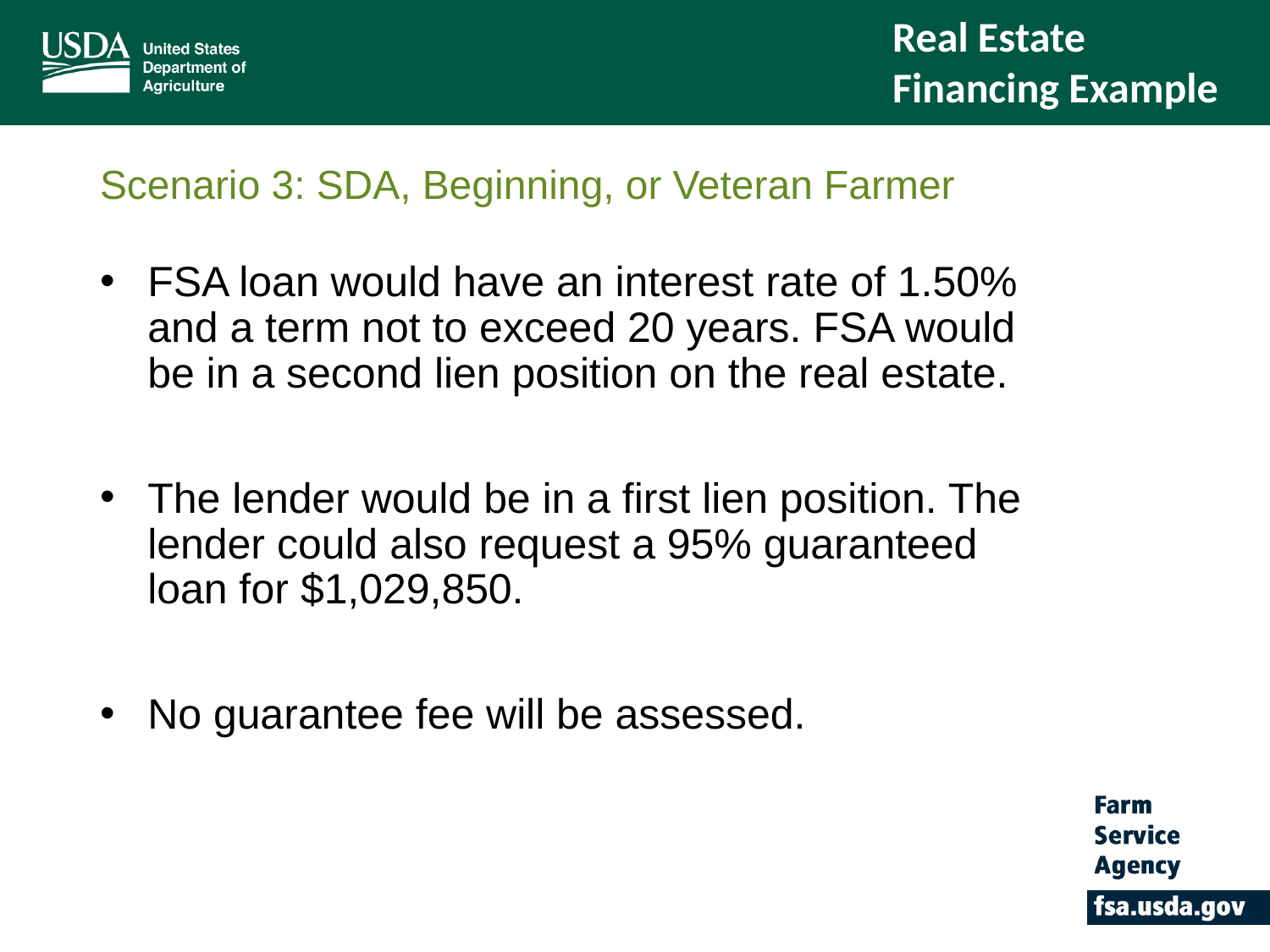

Real Estate Financing Example
# Scenario 3: SDA, Beginning, or Veteran Farmer
FSA loan would have an interest rate of 1.50% and a term not to exceed 20 years. FSA would be in a second lien position on the real estate.

The lender would be in a first lien position. The lender could also request a 95% guaranteed loan for $1,029,850.

No guarantee fee will be assessed.